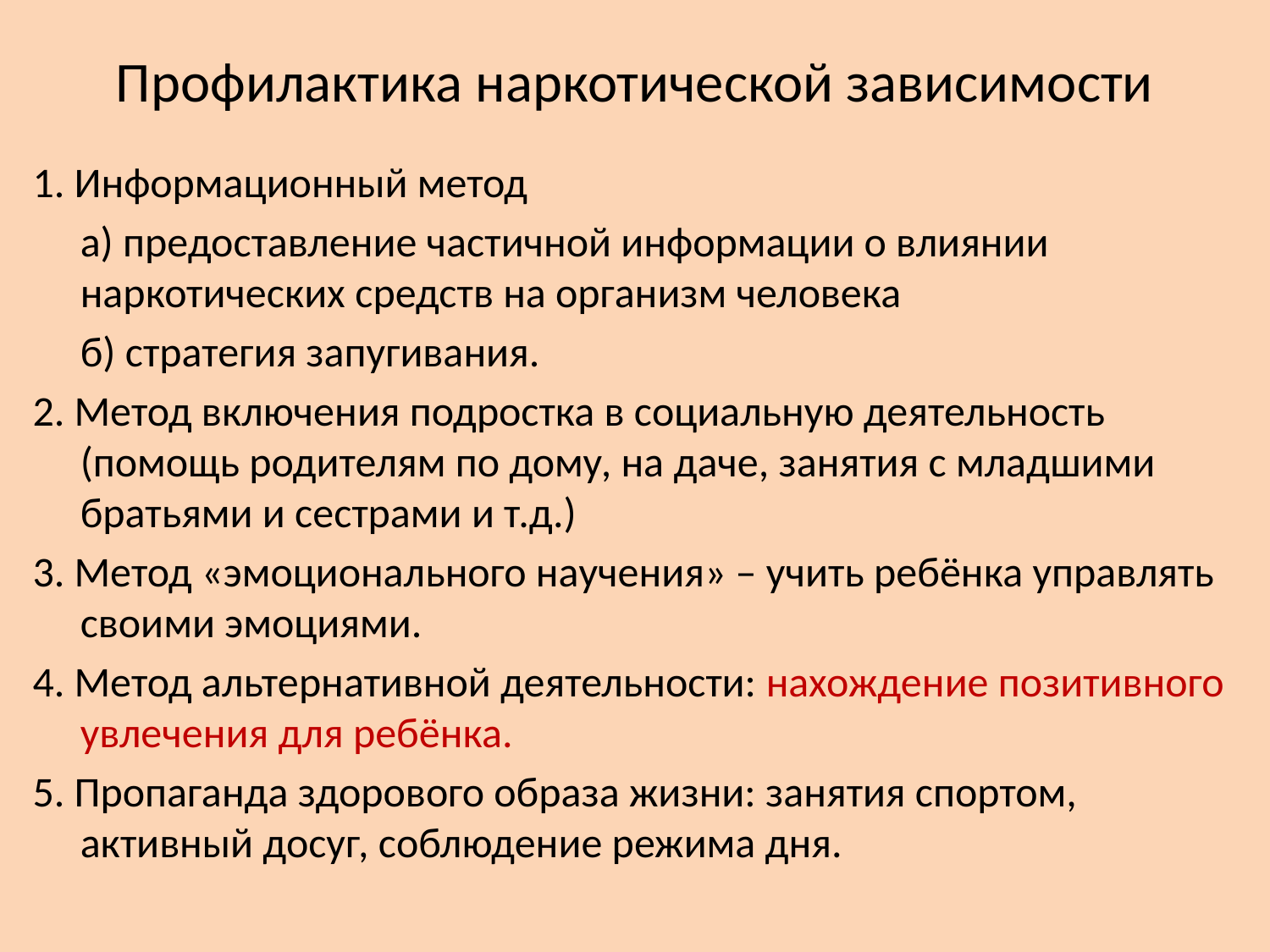

# Профилактика наркотической зависимости
1. Информационный метод
     а) предоставление частичной информации о влиянии      наркотических средств на организм человека
     б) стратегия запугивания.
2. Метод включения подростка в социальную деятельность (помощь родителям по дому, на даче, занятия с младшими братьями и сестрами и т.д.)
3. Метод «эмоционального научения» – учить ребёнка управлять своими эмоциями.
4. Метод альтернативной деятельности: нахождение позитивного увлечения для ребёнка.
5. Пропаганда здорового образа жизни: занятия спортом, активный досуг, соблюдение режима дня.